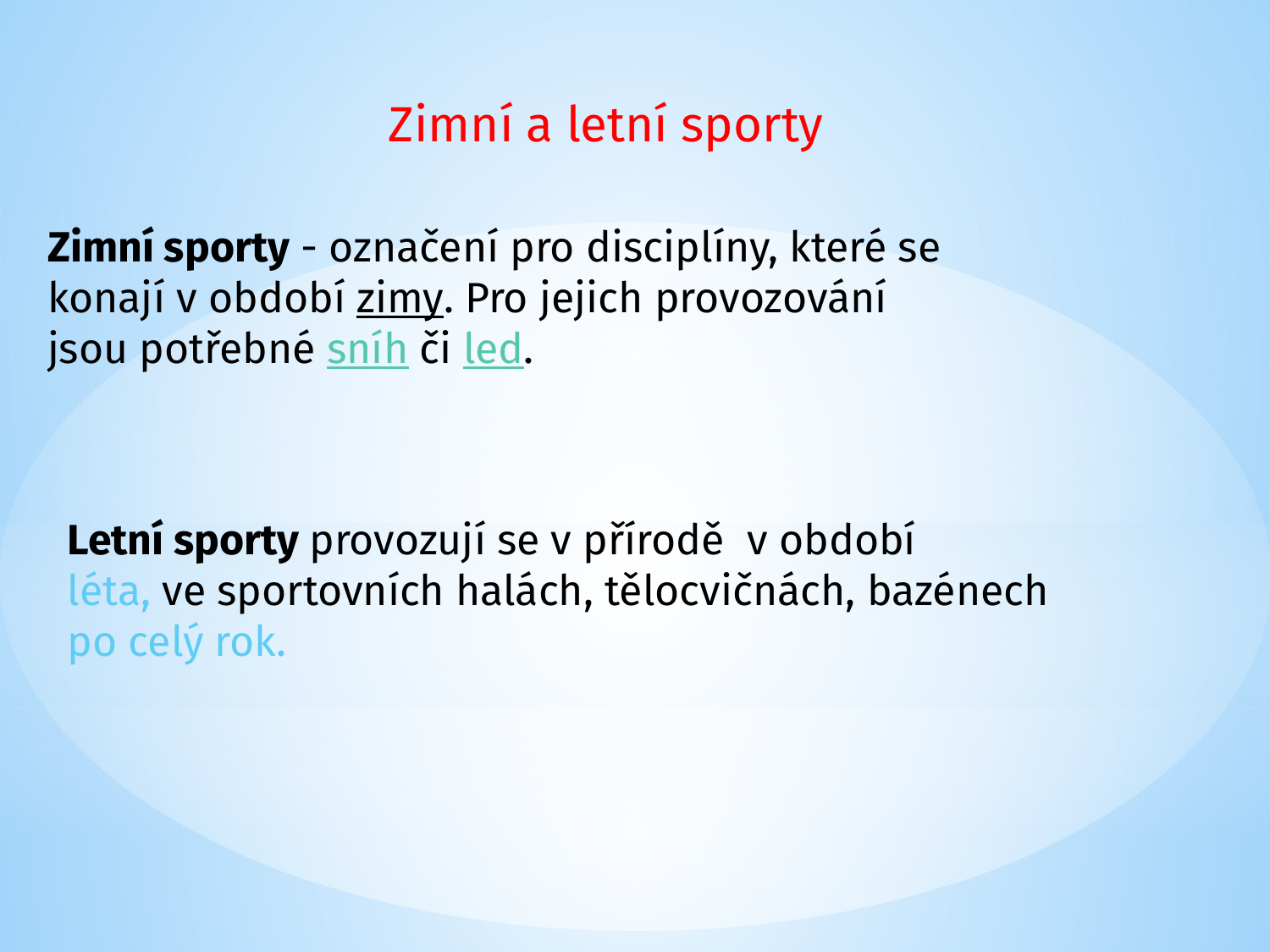

Zimní a letní sporty

Zimní sporty - označení pro disciplíny, které se konají v období zimy. Pro jejich provozování jsou potřebné sníh či led.
Letní sporty provozují se v přírodě  v období
léta, ve sportovních halách, tělocvičnách, bazénech po celý rok.